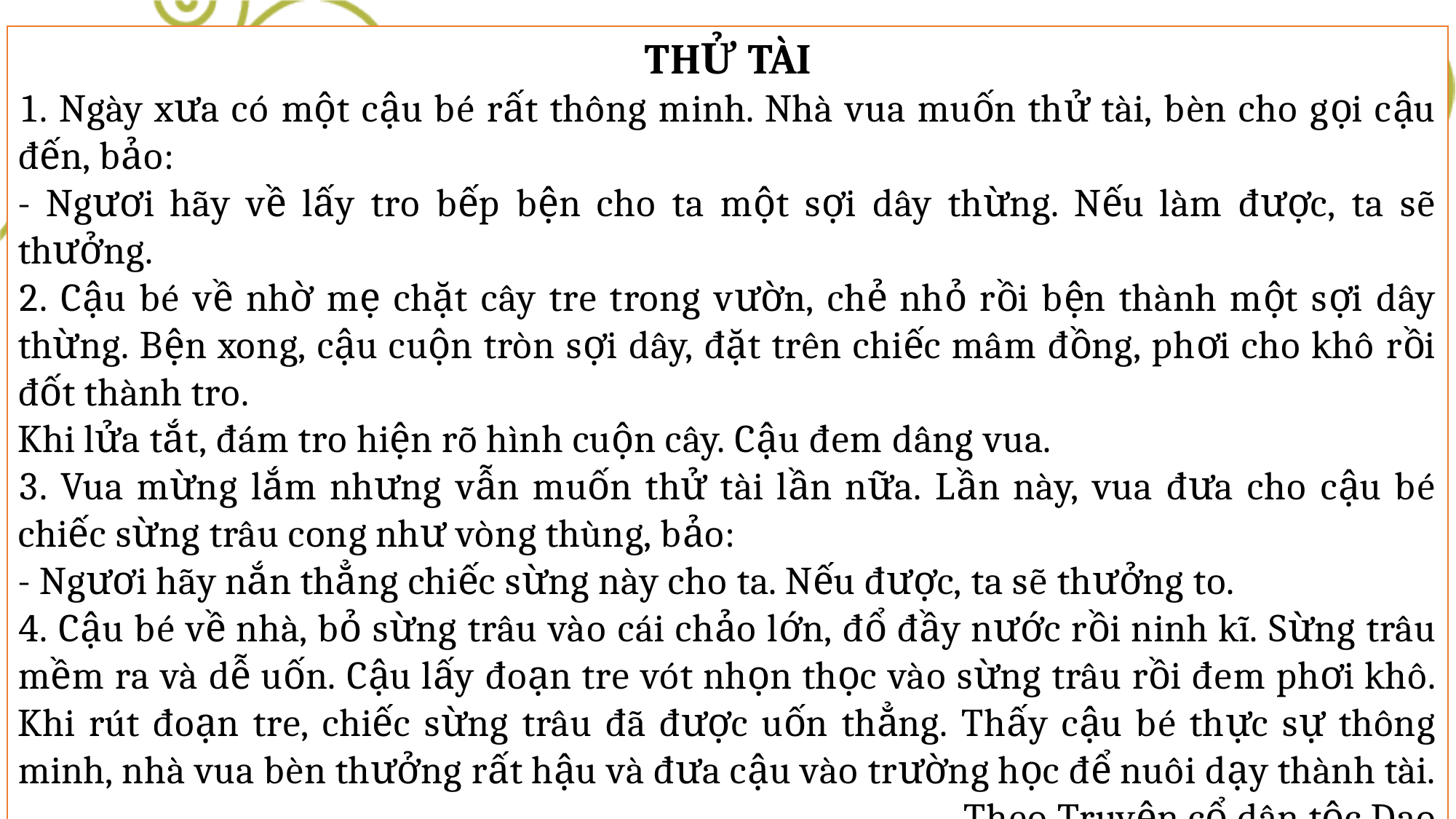

THỬ TÀI
1. Ngày xưa có một cậu bé rất thông minh. Nhà vua muốn thử tài, bèn cho gọi cậu đến, bảo:
- Ngươi hãy về lấy tro bếp bện cho ta một sợi dây thừng. Nếu làm được, ta sẽ thưởng.
2. Cậu bé về nhờ mẹ chặt cây tre trong vườn, chẻ nhỏ rồi bện thành một sợi dây thừng. Bện xong, cậu cuộn tròn sợi dây, đặt trên chiếc mâm đồng, phơi cho khô rồi đốt thành tro.
Khi lửa tắt, đám tro hiện rõ hình cuộn cây. Cậu đem dâng vua.
3. Vua mừng lắm nhưng vẫn muốn thử tài lần nữa. Lần này, vua đưa cho cậu bé chiếc sừng trâu cong như vòng thùng, bảo:
- Ngươi hãy nắn thẳng chiếc sừng này cho ta. Nếu được, ta sẽ thưởng to.
4. Cậu bé về nhà, bỏ sừng trâu vào cái chảo lớn, đổ đầy nước rồi ninh kĩ. Sừng trâu mềm ra và dễ uốn. Cậu lấy đoạn tre vót nhọn thọc vào sừng trâu rồi đem phơi khô. Khi rút đoạn tre, chiếc sừng trâu đã được uốn thẳng. Thấy cậu bé thực sự thông minh, nhà vua bèn thưởng rất hậu và đưa cậu vào trường học để nuôi dạy thành tài.
Theo Truyện cổ dân tộc Dao